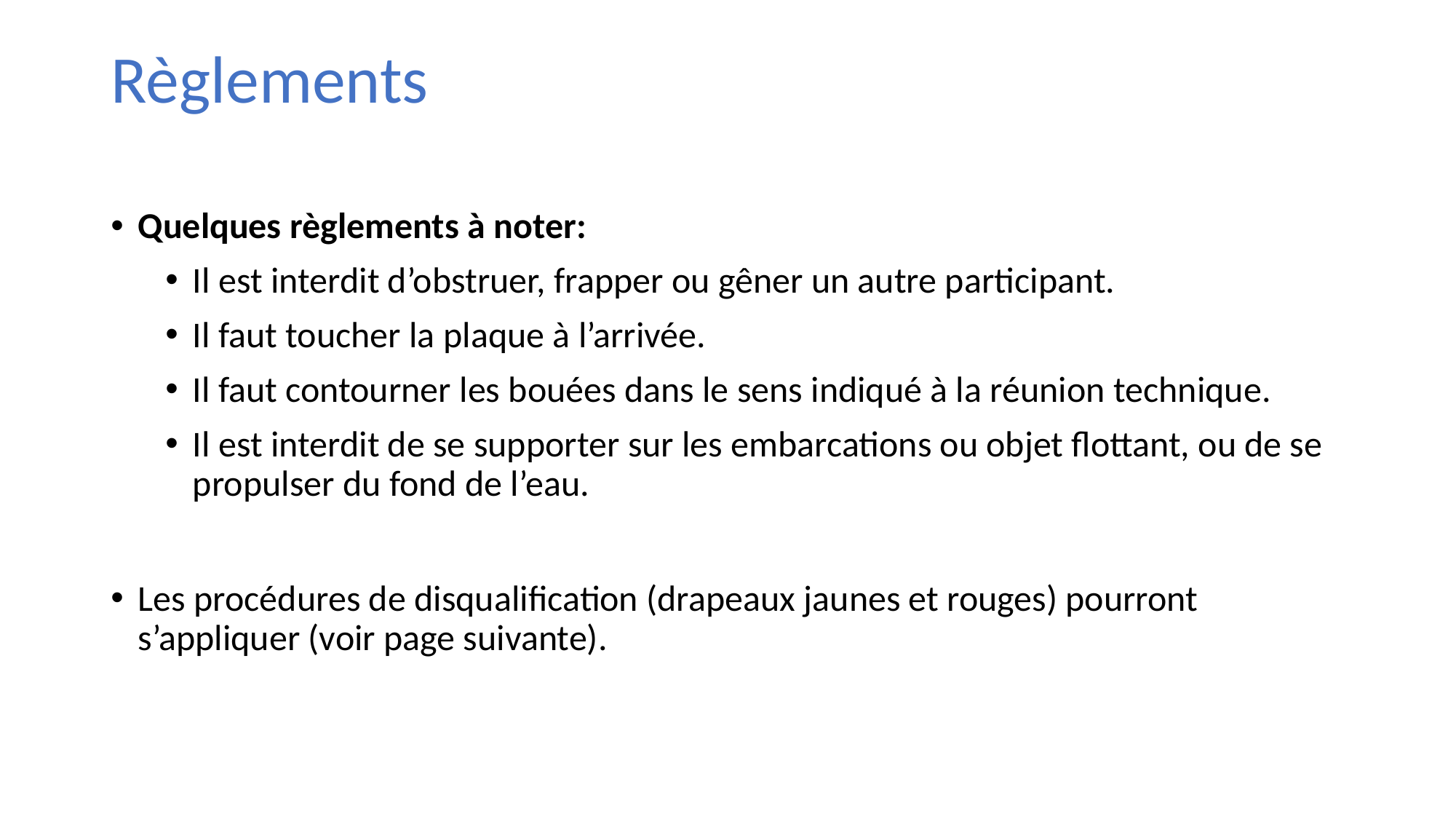

# Règlements
Quelques règlements à noter:
Il est interdit d’obstruer, frapper ou gêner un autre participant.
Il faut toucher la plaque à l’arrivée.
Il faut contourner les bouées dans le sens indiqué à la réunion technique.
Il est interdit de se supporter sur les embarcations ou objet flottant, ou de se propulser du fond de l’eau.

Les procédures de disqualification (drapeaux jaunes et rouges) pourront s’appliquer (voir page suivante).